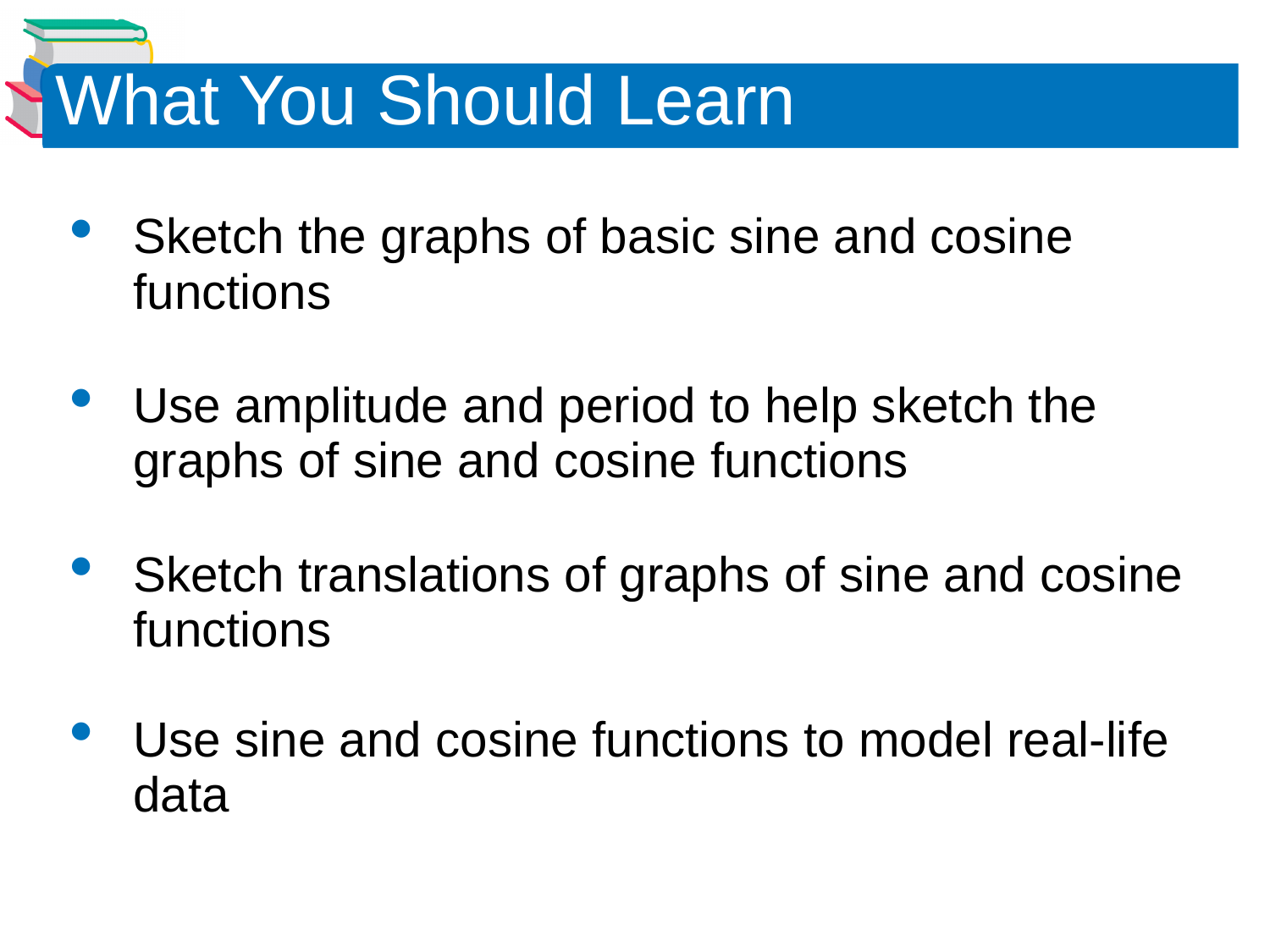

What You Should Learn
Sketch the graphs of basic sine and cosine functions

Use amplitude and period to help sketch the graphs of sine and cosine functions

Sketch translations of graphs of sine and cosine functions

Use sine and cosine functions to model real-life data
2